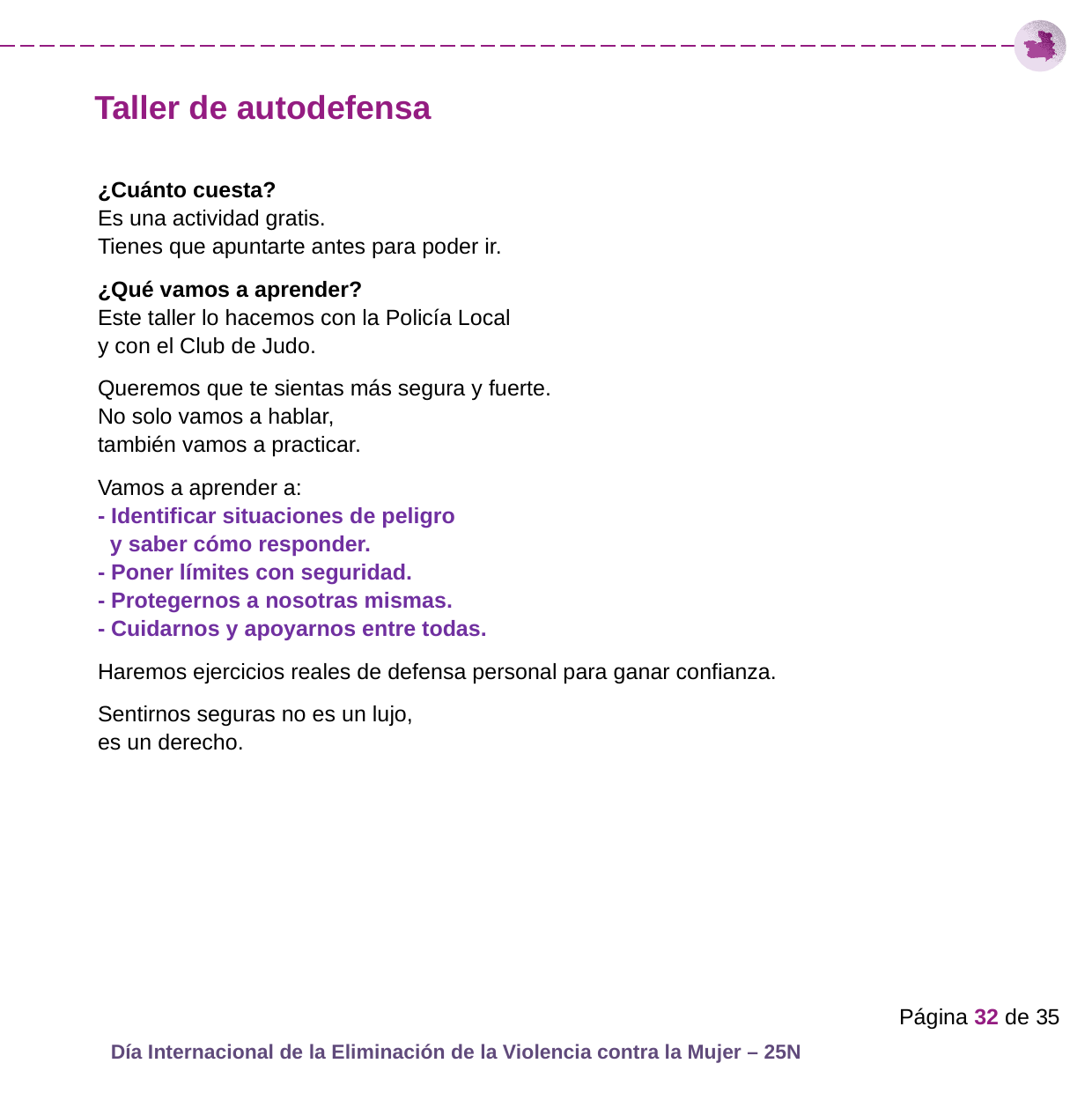

# Taller de autodefensa
¿Cuánto cuesta?
Es una actividad gratis.
Tienes que apuntarte antes para poder ir.
¿Qué vamos a aprender?
Este taller lo hacemos con la Policía Local
y con el Club de Judo.
Queremos que te sientas más segura y fuerte.
No solo vamos a hablar,
también vamos a practicar.
Vamos a aprender a:
- Identificar situaciones de peligro
  y saber cómo responder.
- Poner límites con seguridad.
- Protegernos a nosotras mismas.
- Cuidarnos y apoyarnos entre todas.
Haremos ejercicios reales de defensa personal para ganar confianza.
Sentirnos seguras no es un lujo,
es un derecho.

Página 32 de 35
Día Internacional de la Eliminación de la Violencia contra la Mujer – 25N